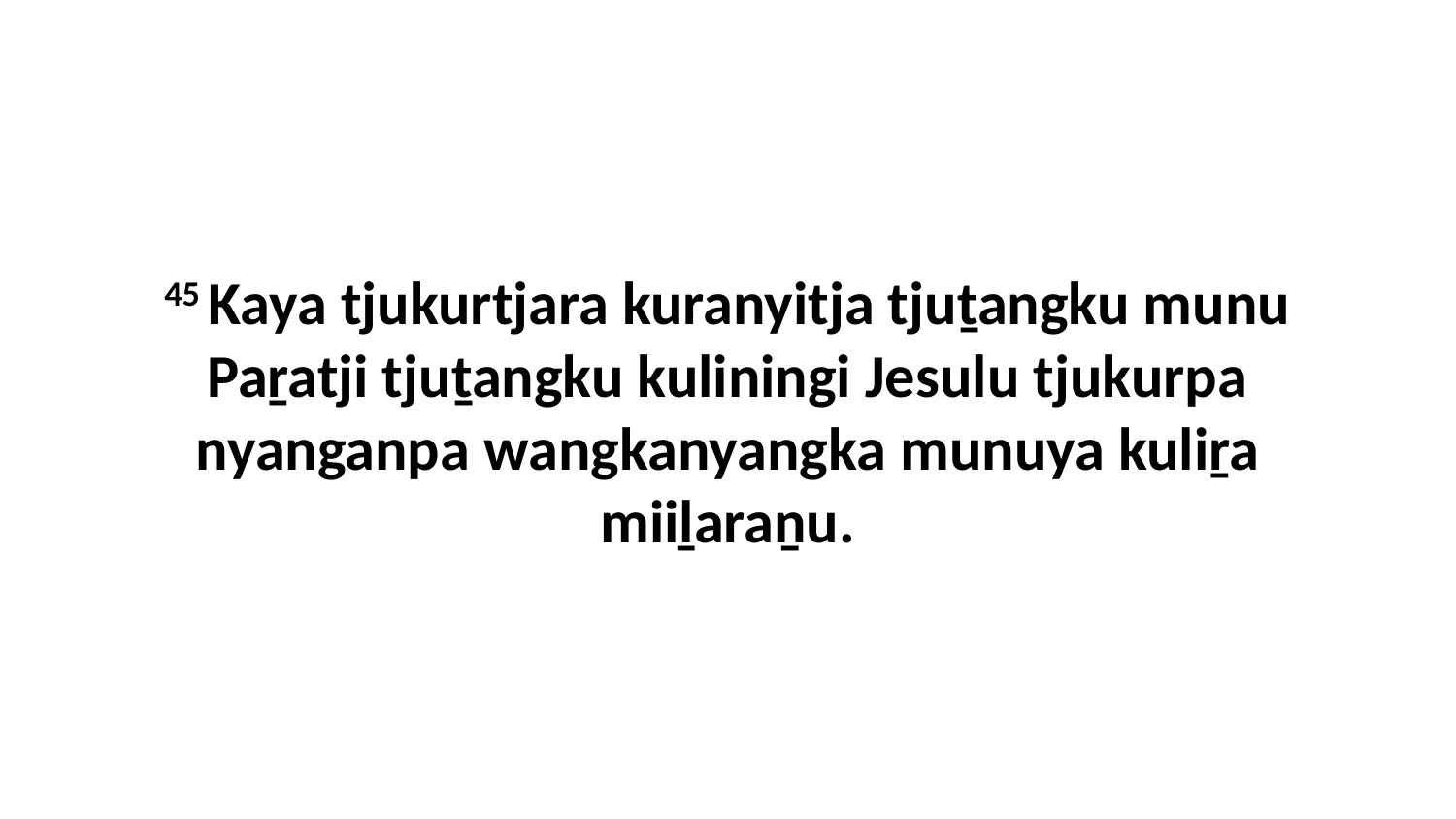

45 Kaya tjukurtjara kuranyitja tjuṯangku munu Paṟatji tjuṯangku kuliningi Jesulu tjukurpa nyanganpa wangkanyangka munuya kuliṟa miiḻaraṉu.